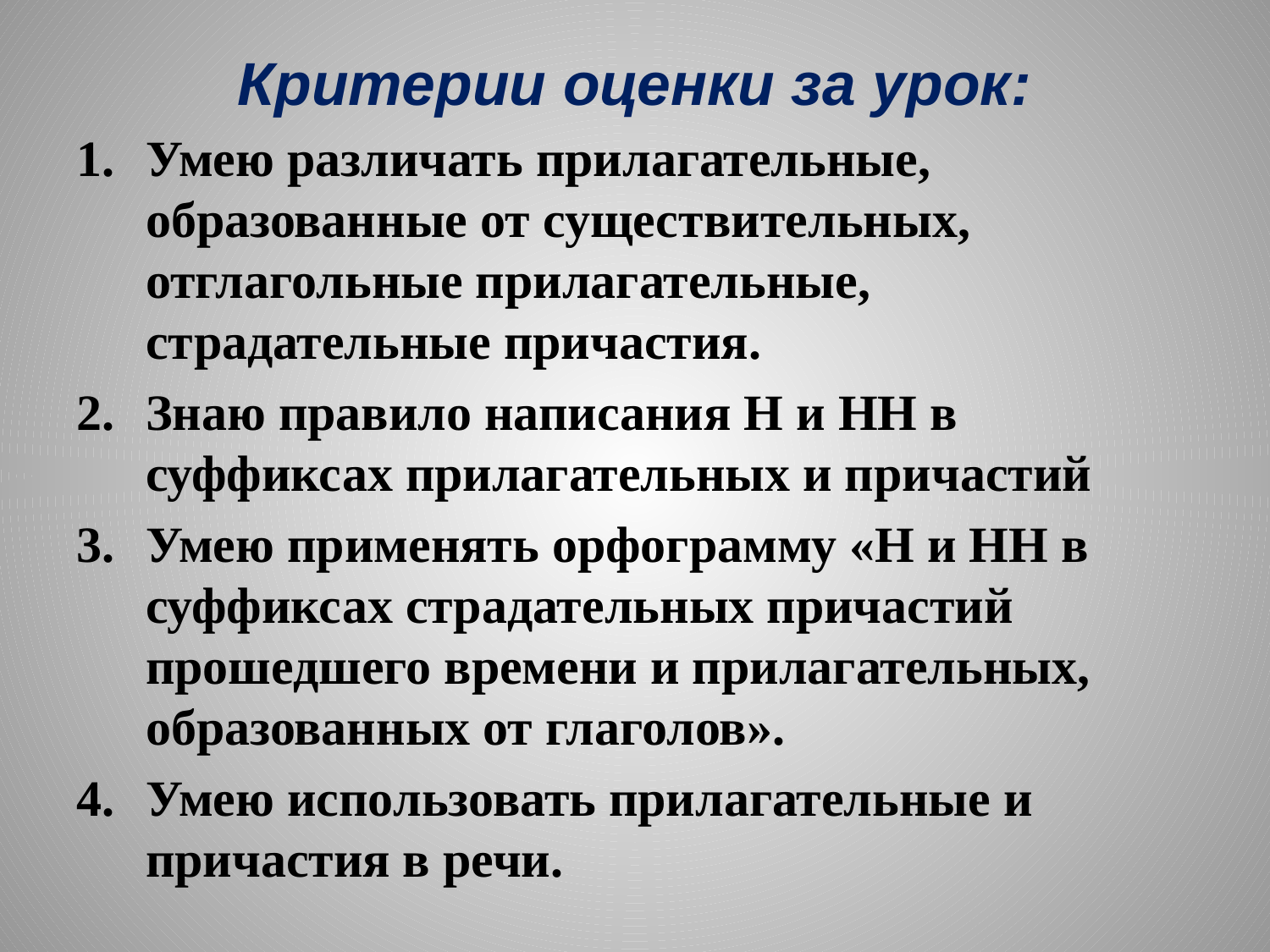

# Критерии оценки за урок:
Умею различать прилагательные, образованные от существительных, отглагольные прилагательные, страдательные причастия.
Знаю правило написания Н и НН в суффиксах прилагательных и причастий
Умею применять орфограмму «Н и НН в суффиксах страдательных причастий прошедшего времени и прилагательных, образованных от глаголов».
Умею использовать прилагательные и причастия в речи.